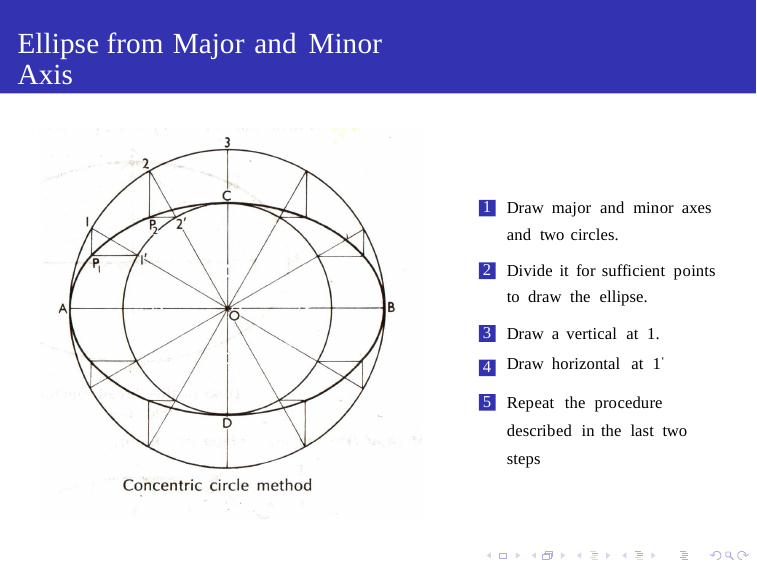

Ellipse from Major and Minor Axis

Draw major  and  minor axes
and  two circles.

1
Divide it for sufficient points
to draw the  ellipse.

2
Draw a vertical  at  1.
Draw horizontal  at  1‘
Repeat  the  procedure described  in the  last  two steps

3

4

5